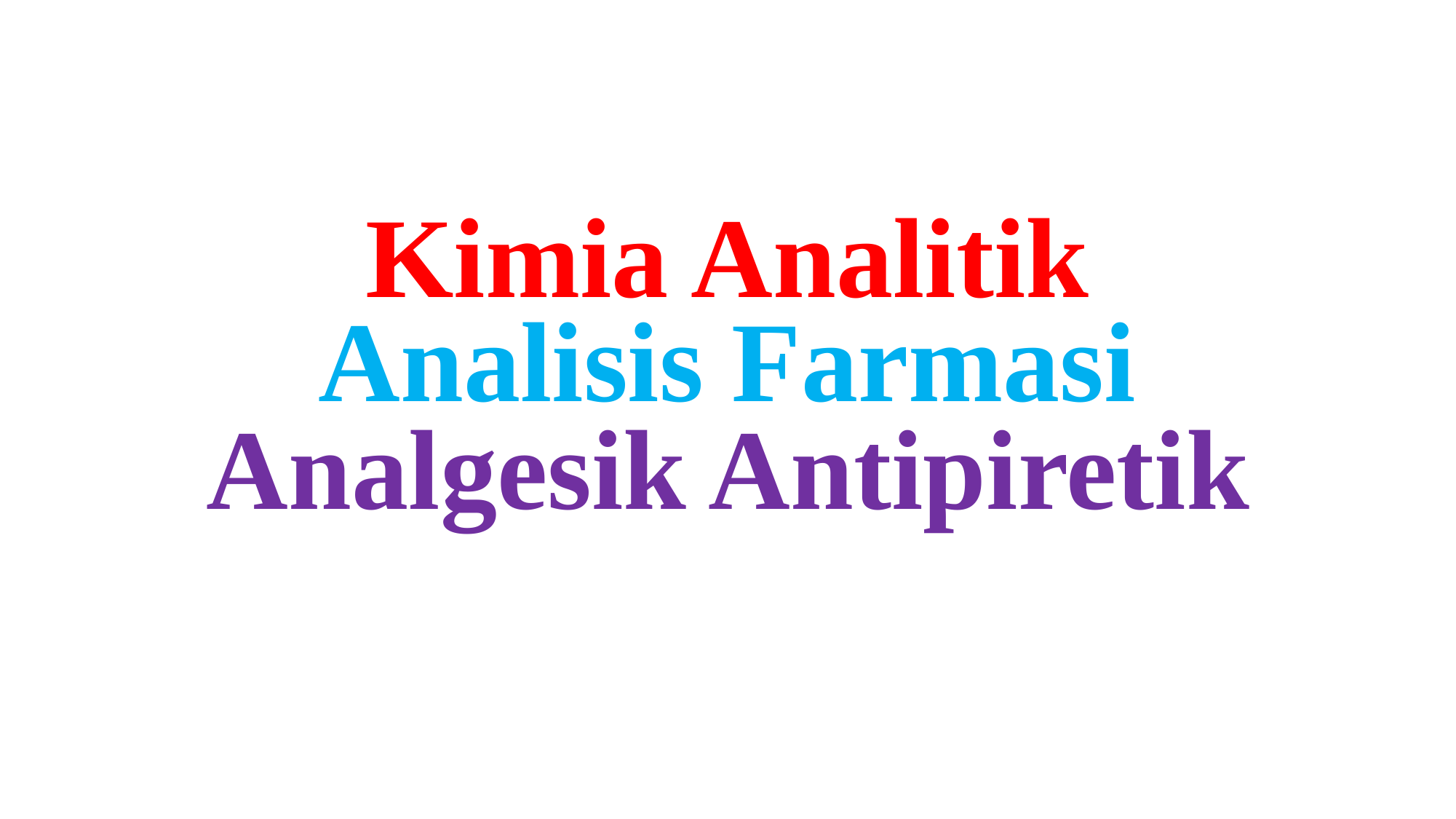

# Kimia Analitik
Analgesik Antipiretik
Analisis Farmasi